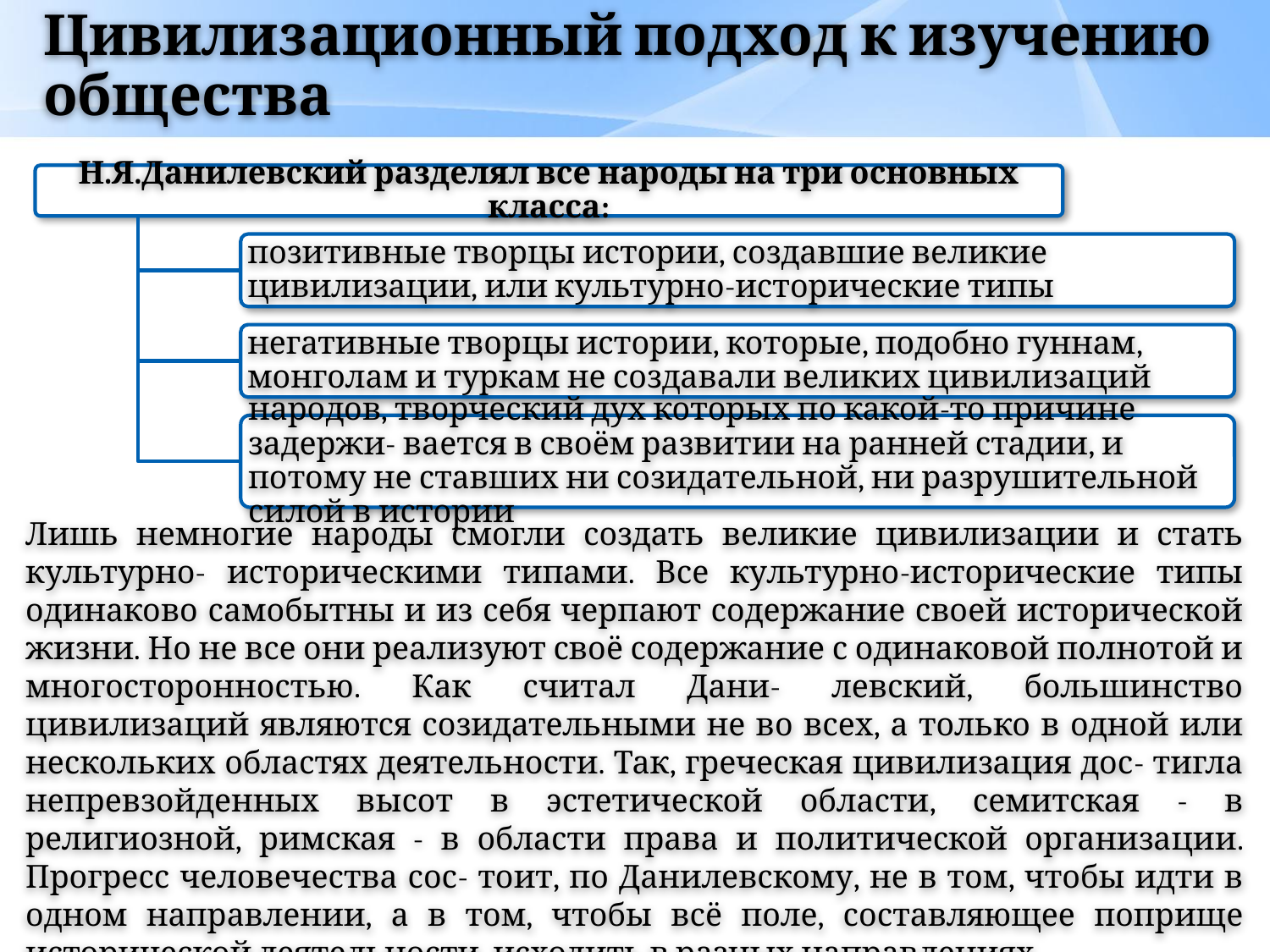

# Цивилизационный подход к изучению общества

Н.Я.Данилевский разделял все народы на три основных класса:

позитивные творцы истории, создавшие великие цивилизации, или культурно-исторические типы

негативные творцы истории, которые, подобно гуннам, монголам и туркам не создавали великих цивилизаций

народов, творческий дух которых по какой-то причине задержи- вается в своём развитии на ранней стадии, и потому не ставших ни созидательной, ни разрушительной силой в истории
Лишь немногие народы смогли создать великие цивилизации и стать культурно- историческими типами. Все культурно-исторические типы одинаково самобытны и из себя черпают содержание своей исторической жизни. Но не все они реализуют своё содержание с одинаковой полнотой и многосторонностью. Как считал Дани- левский, большинство цивилизаций являются созидательными не во всех, а только в одной или нескольких областях деятельности. Так, греческая цивилизация дос- тигла непревзойденных высот в эстетической области, семитская - в религиозной, римская - в области права и политической организации. Прогресс человечества сос- тоит, по Данилевскому, не в том, чтобы идти в одном направлении, а в том, чтобы всё поле, составляющее поприще исторической деятельности, исходить в разных направлениях.